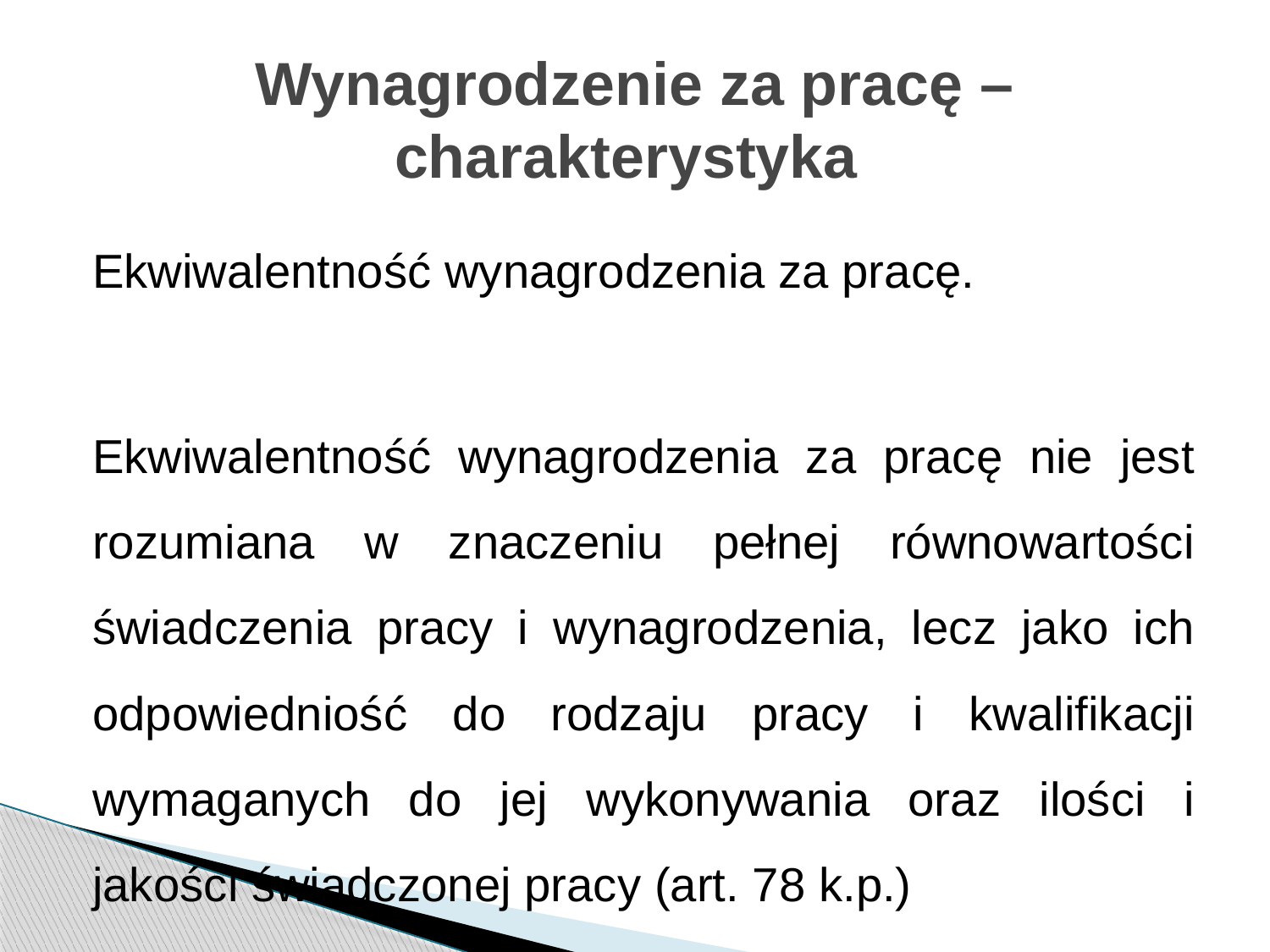

# Wynagrodzenie za pracę – charakterystyka
Ekwiwalentność wynagrodzenia za pracę.

Ekwiwalentność wynagrodzenia za pracę nie jest rozumiana w znaczeniu pełnej równowartości świadczenia pracy i wynagrodzenia, lecz jako ich odpowiedniość do rodzaju pracy i kwalifikacji wymaganych do jej wykonywania oraz ilości i jakości świadczonej pracy (art. 78 k.p.)